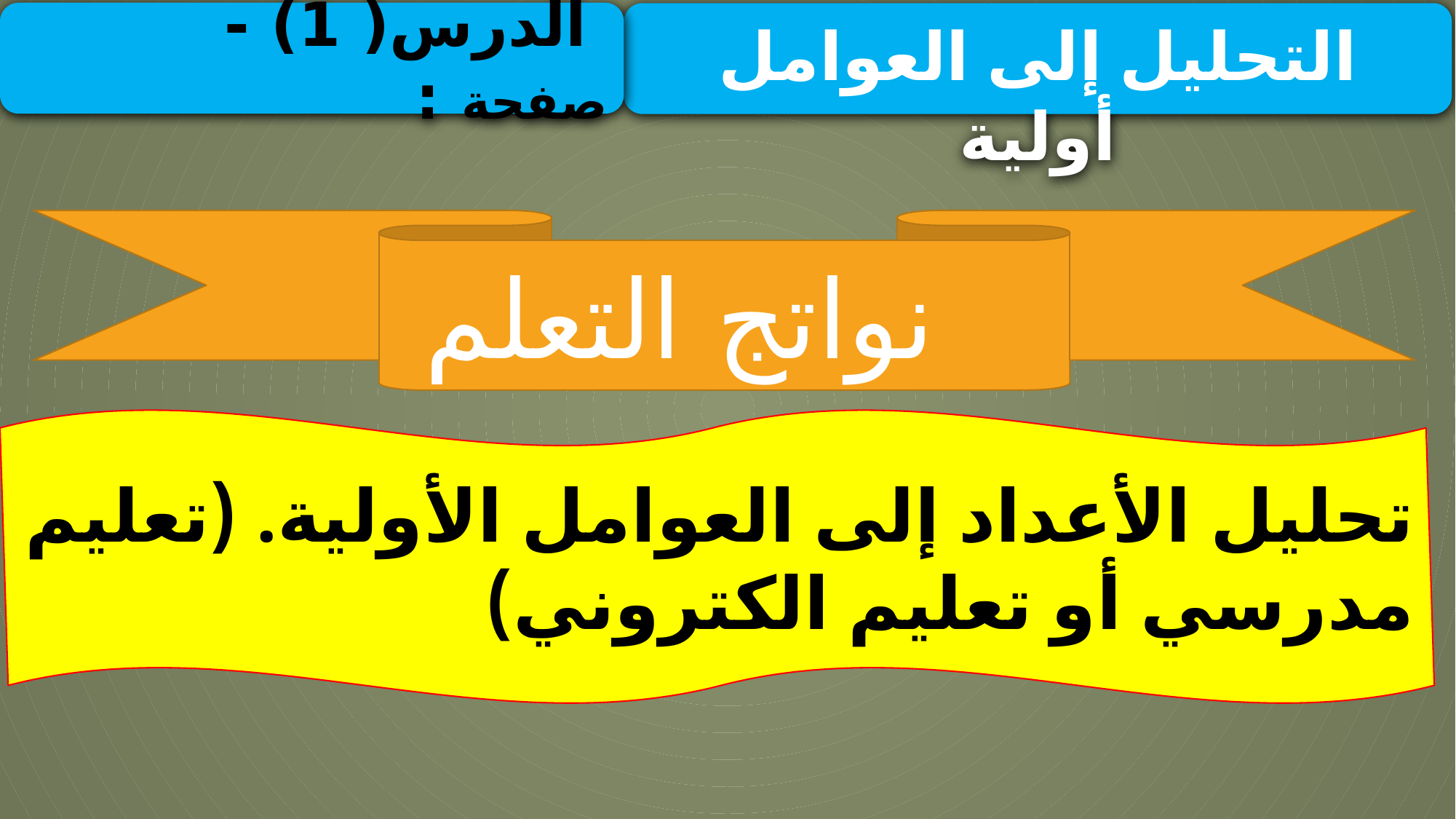

الدرس( 1) - صفحة :
التحليل إلى العوامل أولية

 نواتج التعلم

تحليل الأعداد إلى العوامل الأولية. (تعليم مدرسي أو تعليم الكتروني)